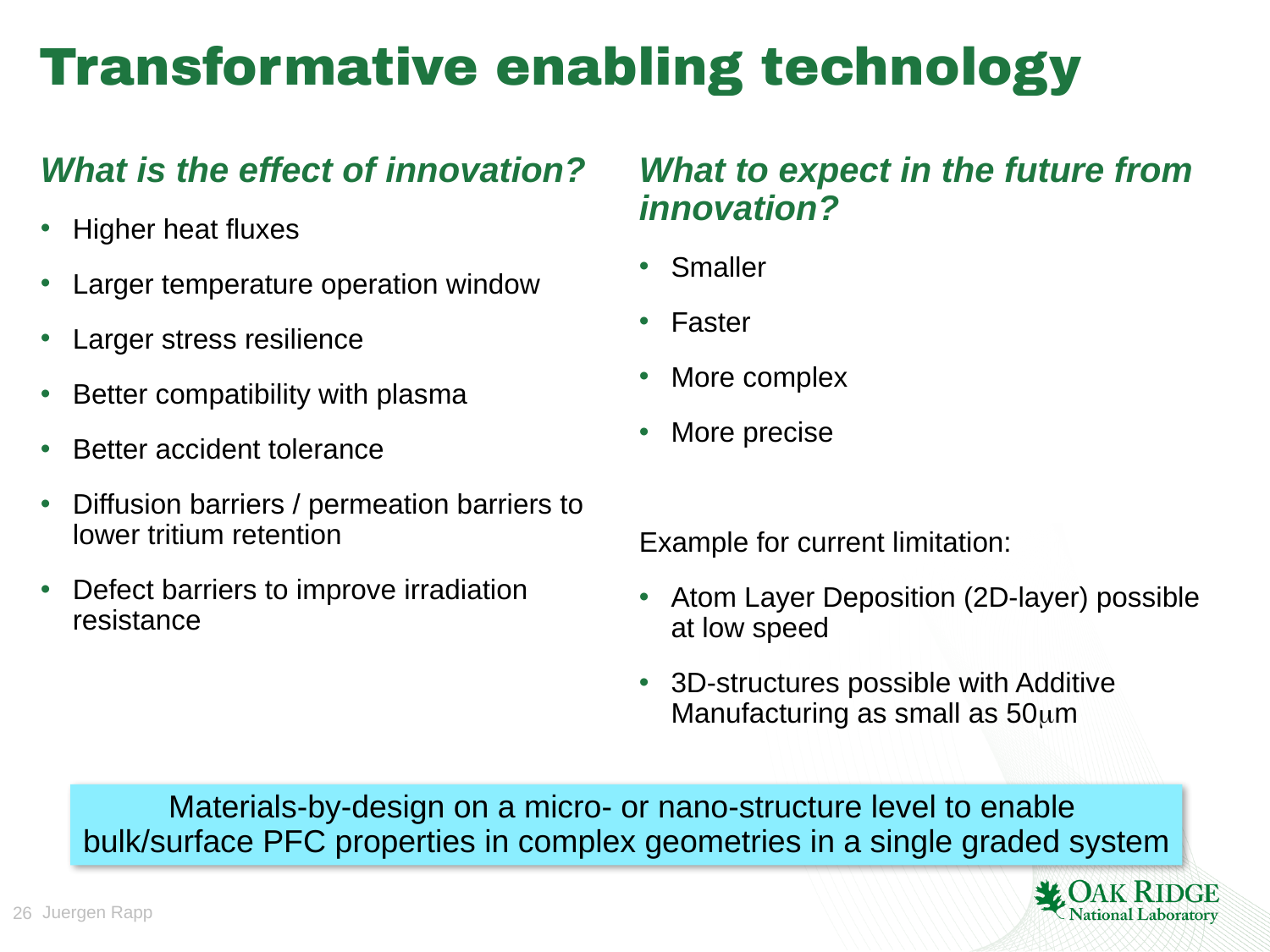

# Transformative enabling technology
What to expect in the future from innovation?
Smaller
Faster
More complex
More precise

Example for current limitation:
Atom Layer Deposition (2D-layer) possible at low speed
3D-structures possible with Additive Manufacturing as small as 50μm
What is the effect of innovation?
Higher heat fluxes
Larger temperature operation window
Larger stress resilience
Better compatibility with plasma
Better accident tolerance
Diffusion barriers / permeation barriers to lower tritium retention
Defect barriers to improve irradiation resistance

Materials-by-design on a micro- or nano-structure level to enable
bulk/surface PFC properties in complex geometries in a single graded system